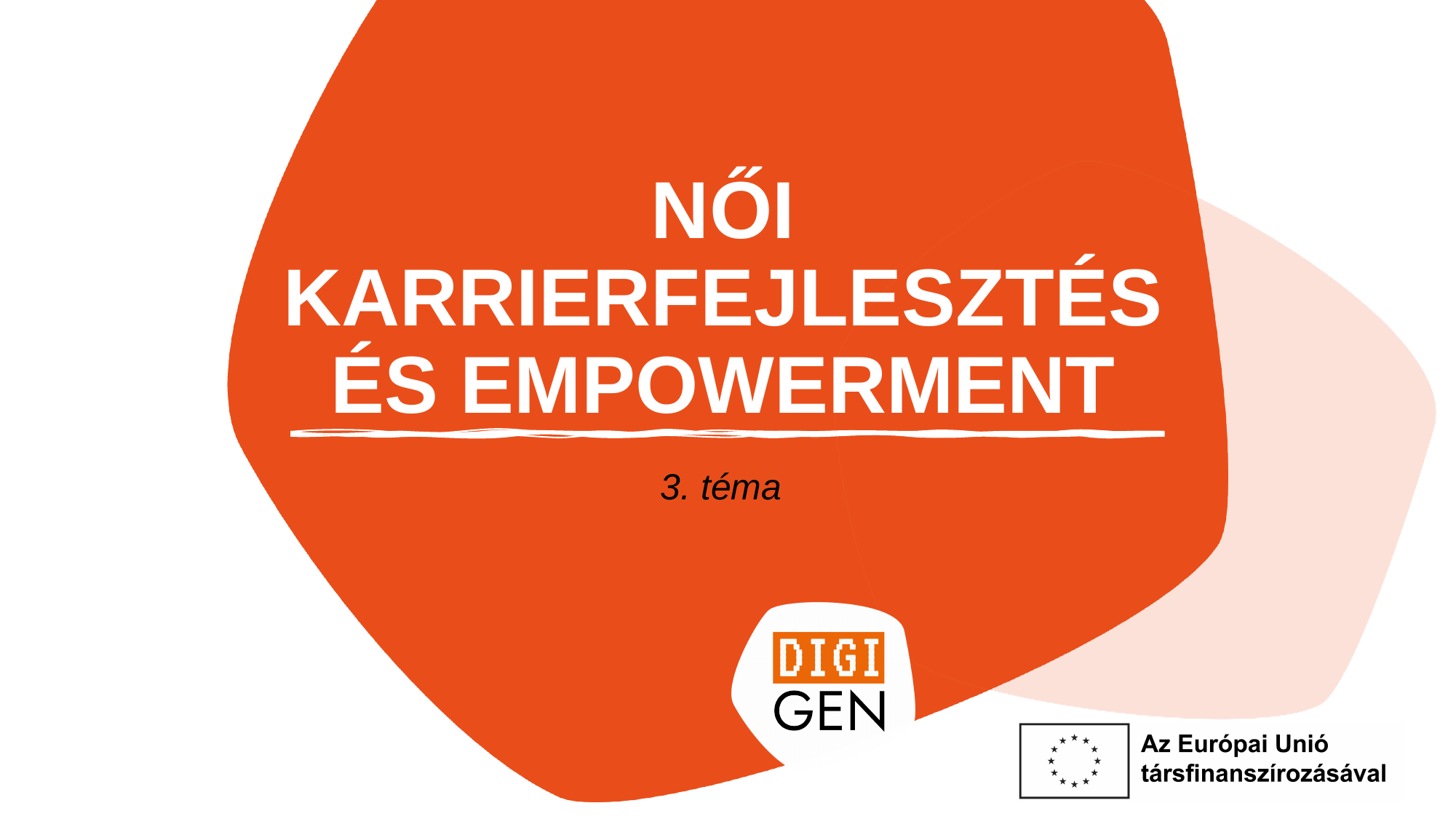

# NŐI KARRIERFEJLESZTÉS ÉS EMPOWERMENT

3. téma